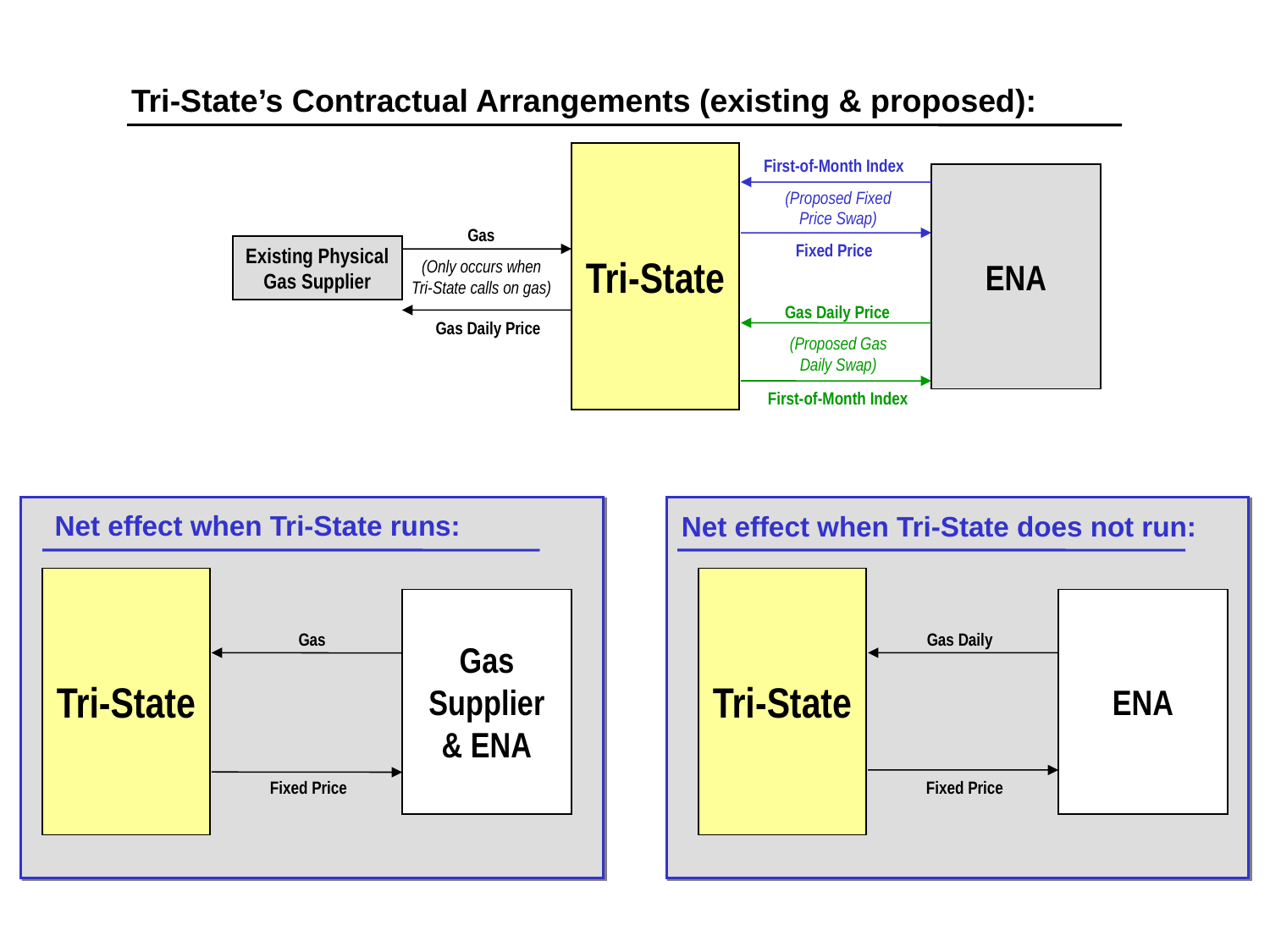

Tri-State’s Contractual Arrangements (existing & proposed):

Tri-State

First-of-Month Index

ENA

(Proposed Fixed
Price Swap)

Gas

Fixed Price
Existing Physical Gas Supplier
(Only occurs when
Tri-State calls on gas)

Gas Daily Price

Gas Daily Price

(Proposed Gas
Daily Swap)
First-of-Month Index

Net effect when Tri-State runs:
Net effect when Tri-State does not run:

Tri-State

Tri-State

Gas Supplier & ENA

ENA

Gas
Gas Daily

Fixed Price

Fixed Price